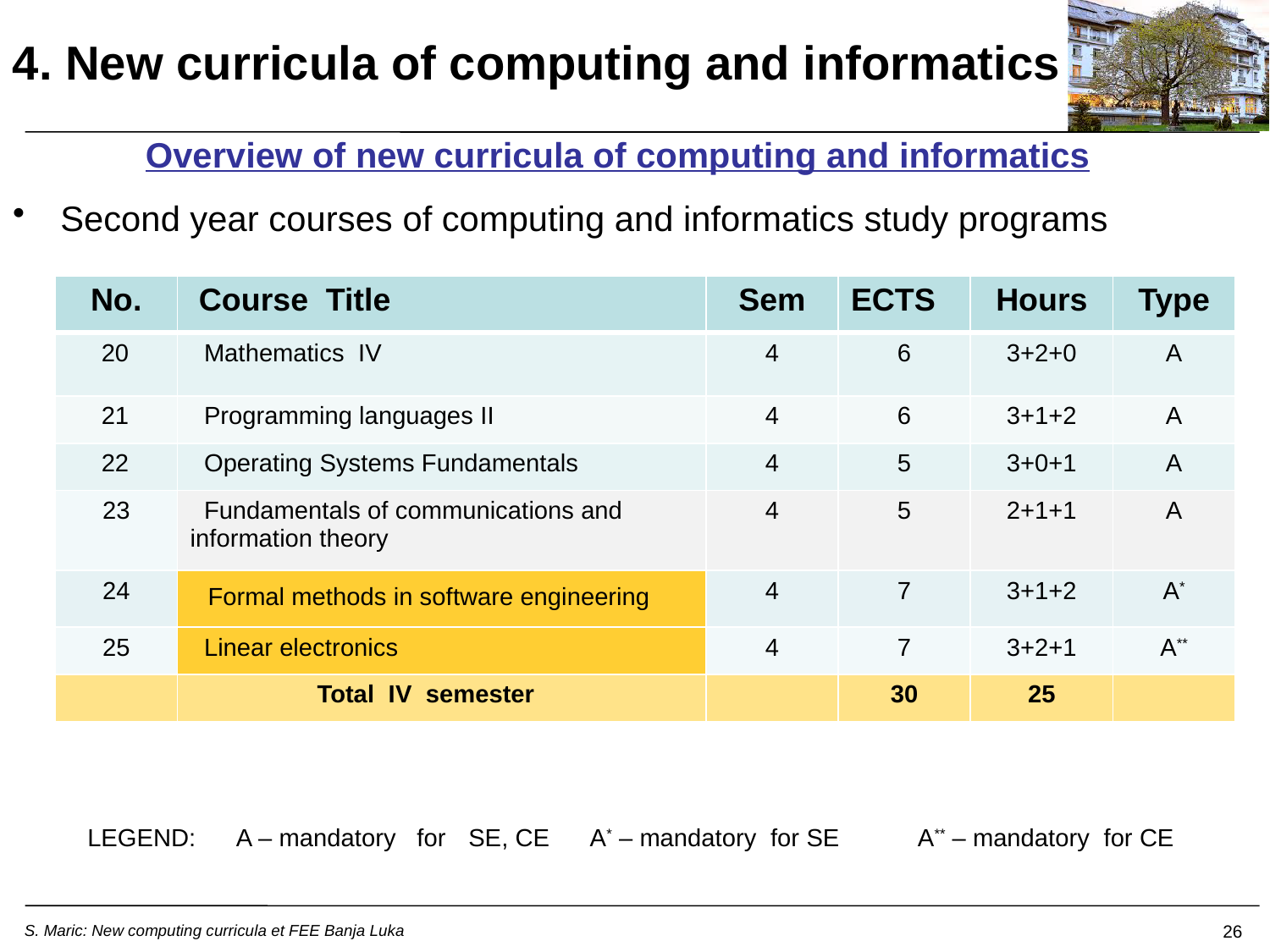

4. New curricula of computing and informatics
Overview of new curricula of computing and informatics
Second year courses of computing and informatics study programs

| No. | Course Title | Sem | ECTS | Hours | Type |
| --- | --- | --- | --- | --- | --- |
| 20 | Mathematics IV | 4 | 6 | 3+2+0 | A |
| 21 | Programming languages II | 4 | 6 | 3+1+2 | A |
| 22 | Operating Systems Fundamentals | 4 | 5 | 3+0+1 | A |
| 23 | Fundamentals of communications and information theory | 4 | 5 | 2+1+1 | A |
| 24 | Formal methods in software engineering | 4 | 7 | 3+1+2 | A\* |
| 25 | Linear electronics | 4 | 7 | 3+2+1 | A\*\* |
|  | Total IV semester |  | 30 | 25 |  |

LEGEND:      A – mandatory   for	SE, CE      A* – mandatory  for SE 	          A** – mandatory  for CE
26